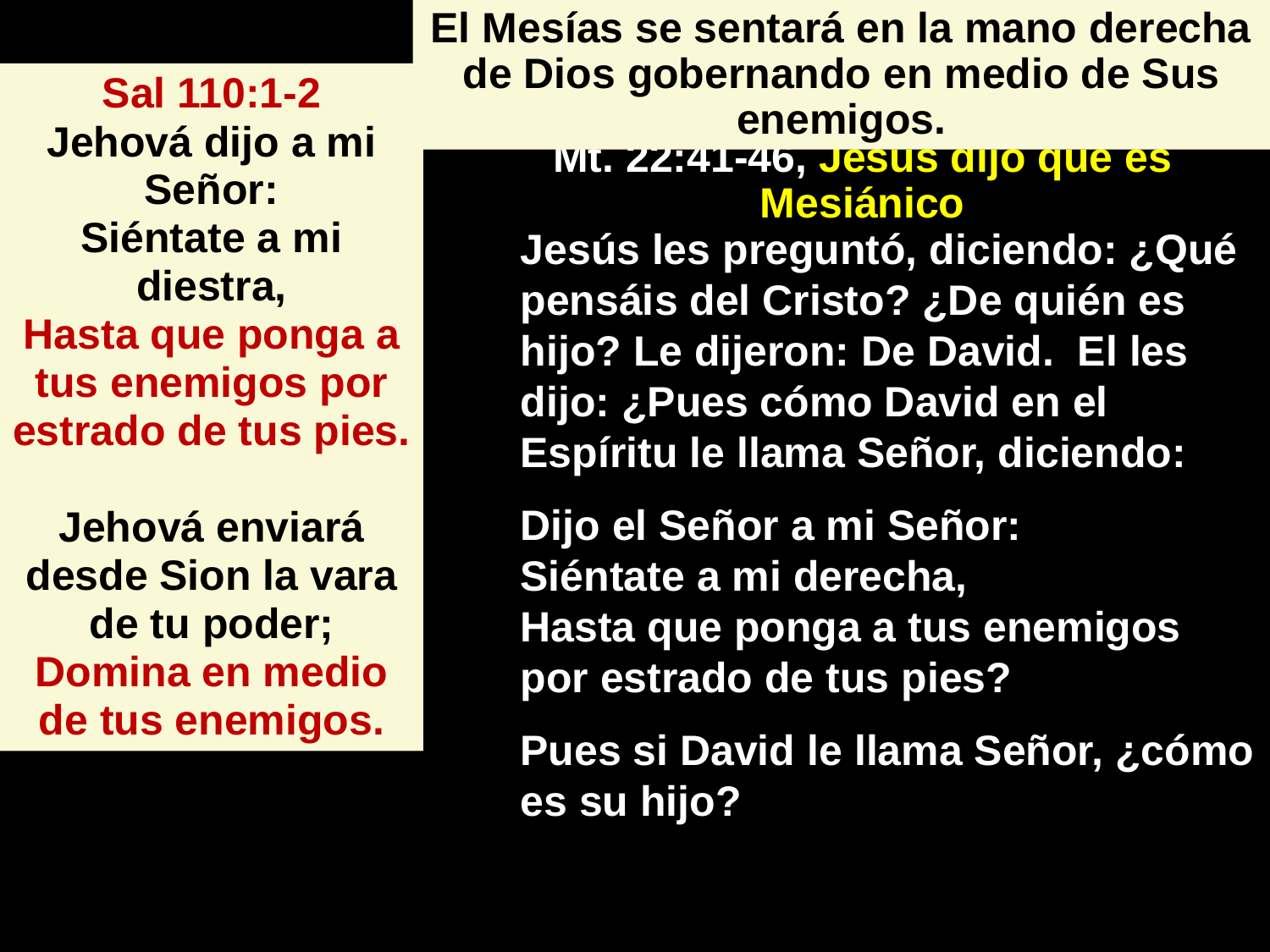

El Mesías se sentará en la mano derecha de Dios gobernando en medio de Sus enemigos.
Sal 110:1-2
Jehová dijo a mi Señor:
Siéntate a mi diestra,
Hasta que ponga a tus enemigos por estrado de tus pies.
Jehová enviará desde Sion la vara de tu poder;
Domina en medio de tus enemigos.
Mt. 22:41-46, Jesús dijo que es Mesiánico
Jesús les preguntó, diciendo: ¿Qué pensáis del Cristo? ¿De quién es hijo? Le dijeron: De David.  El les dijo: ¿Pues cómo David en el Espíritu le llama Señor, diciendo:

Dijo el Señor a mi Señor:
Siéntate a mi derecha,
Hasta que ponga a tus enemigos por estrado de tus pies?

Pues si David le llama Señor, ¿cómo es su hijo?